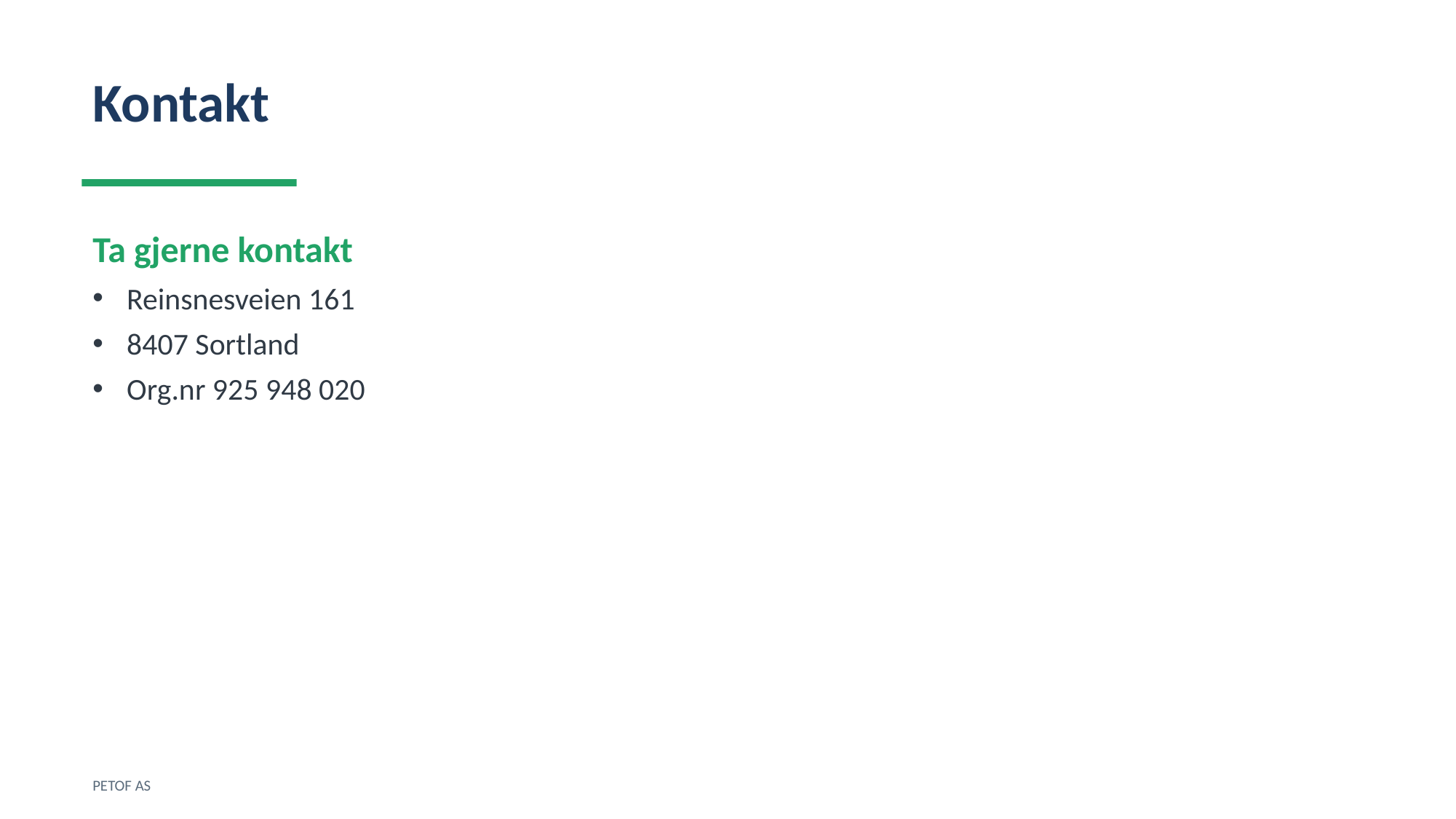

Kontakt

Ta gjerne kontakt
Reinsnesveien 161
8407 Sortland
Org.nr 925 948 020
PETOF AS